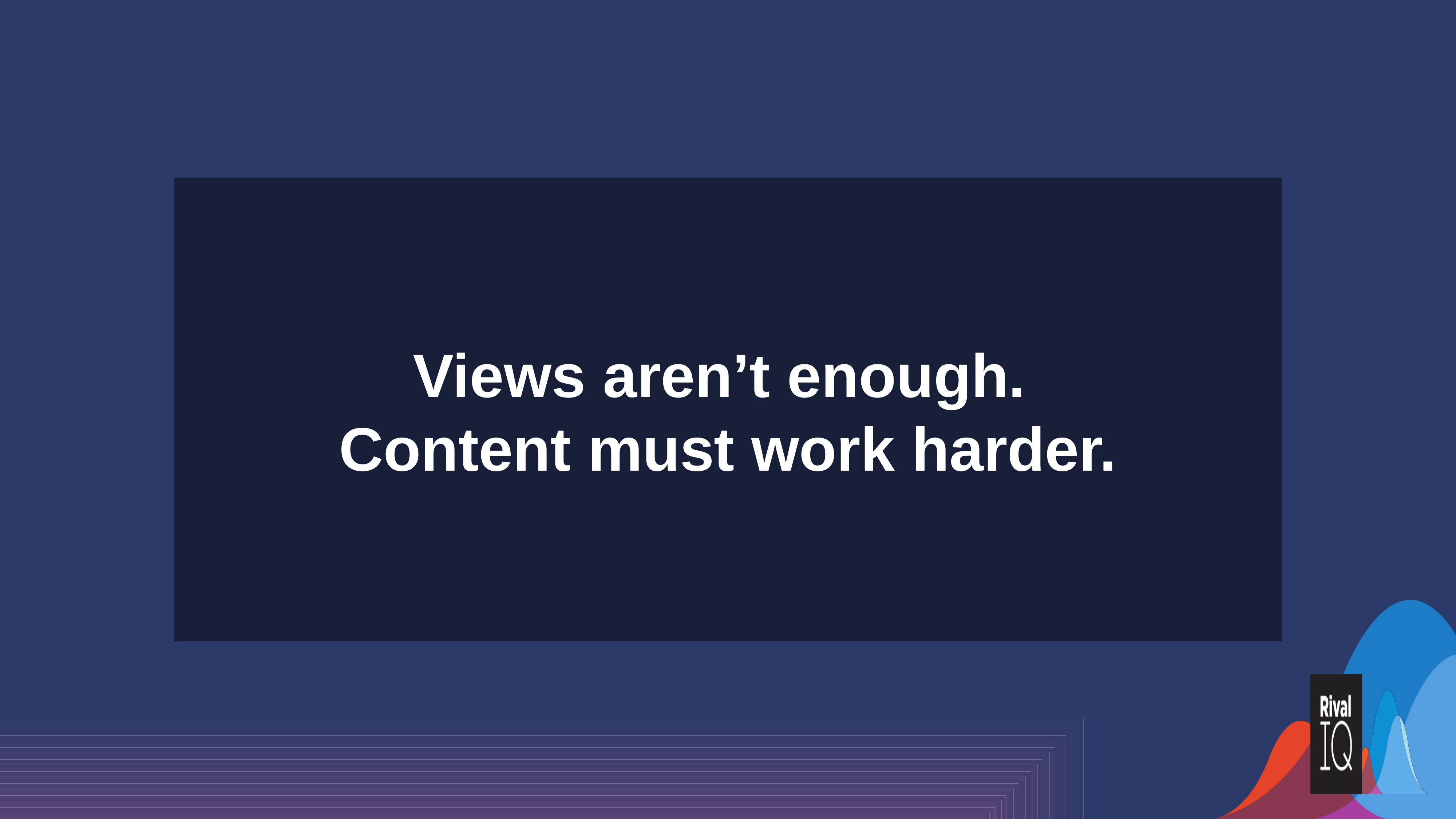

Views aren’t enough.
Content must work harder.